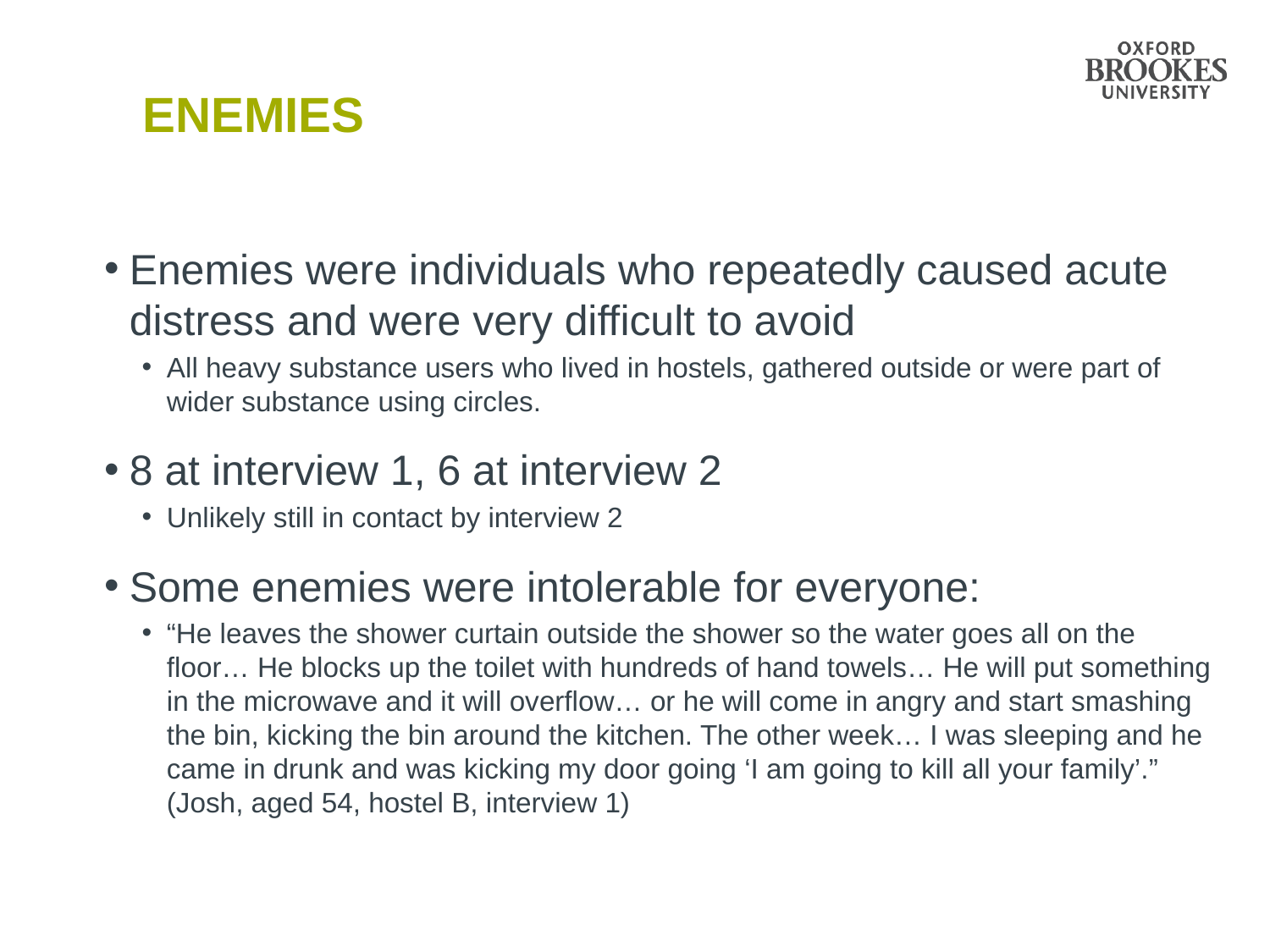

# Enemies
Enemies were individuals who repeatedly caused acute distress and were very difficult to avoid
All heavy substance users who lived in hostels, gathered outside or were part of wider substance using circles.
8 at interview 1, 6 at interview 2
Unlikely still in contact by interview 2
Some enemies were intolerable for everyone:
“He leaves the shower curtain outside the shower so the water goes all on the floor… He blocks up the toilet with hundreds of hand towels… He will put something in the microwave and it will overflow… or he will come in angry and start smashing the bin, kicking the bin around the kitchen. The other week… I was sleeping and he came in drunk and was kicking my door going ‘I am going to kill all your family’.” (Josh, aged 54, hostel B, interview 1)